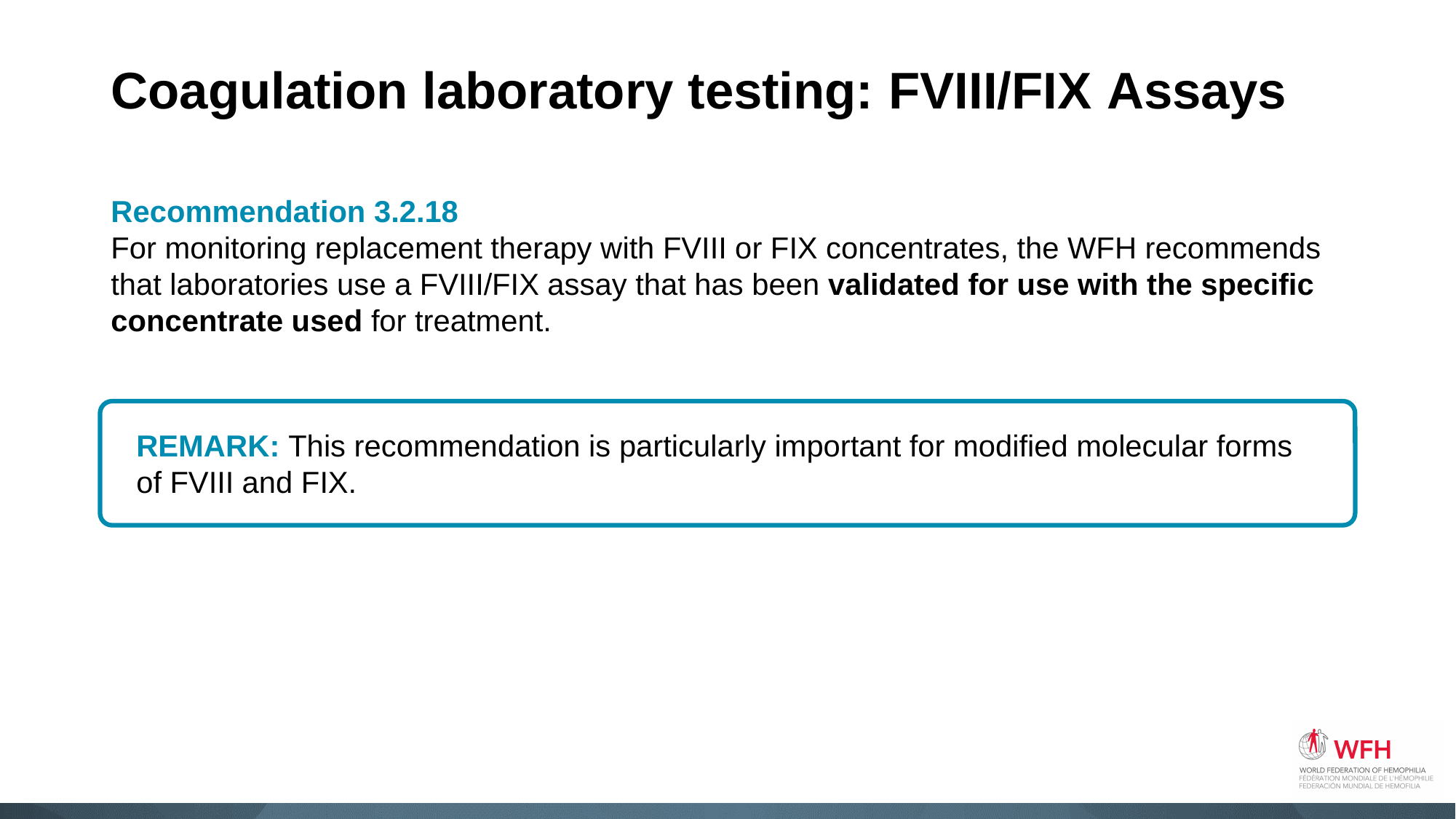

# Coagulation laboratory testing: FVIII/FIX Assays
Recommendation 3.2.18
For monitoring replacement therapy with FVIII or FIX concentrates, the WFH recommends that laboratories use a FVIII/FIX assay that has been validated for use with the specific concentrate used for treatment.

REMARK: This recommendation is particularly important for modified molecular forms of FVIII and FIX.